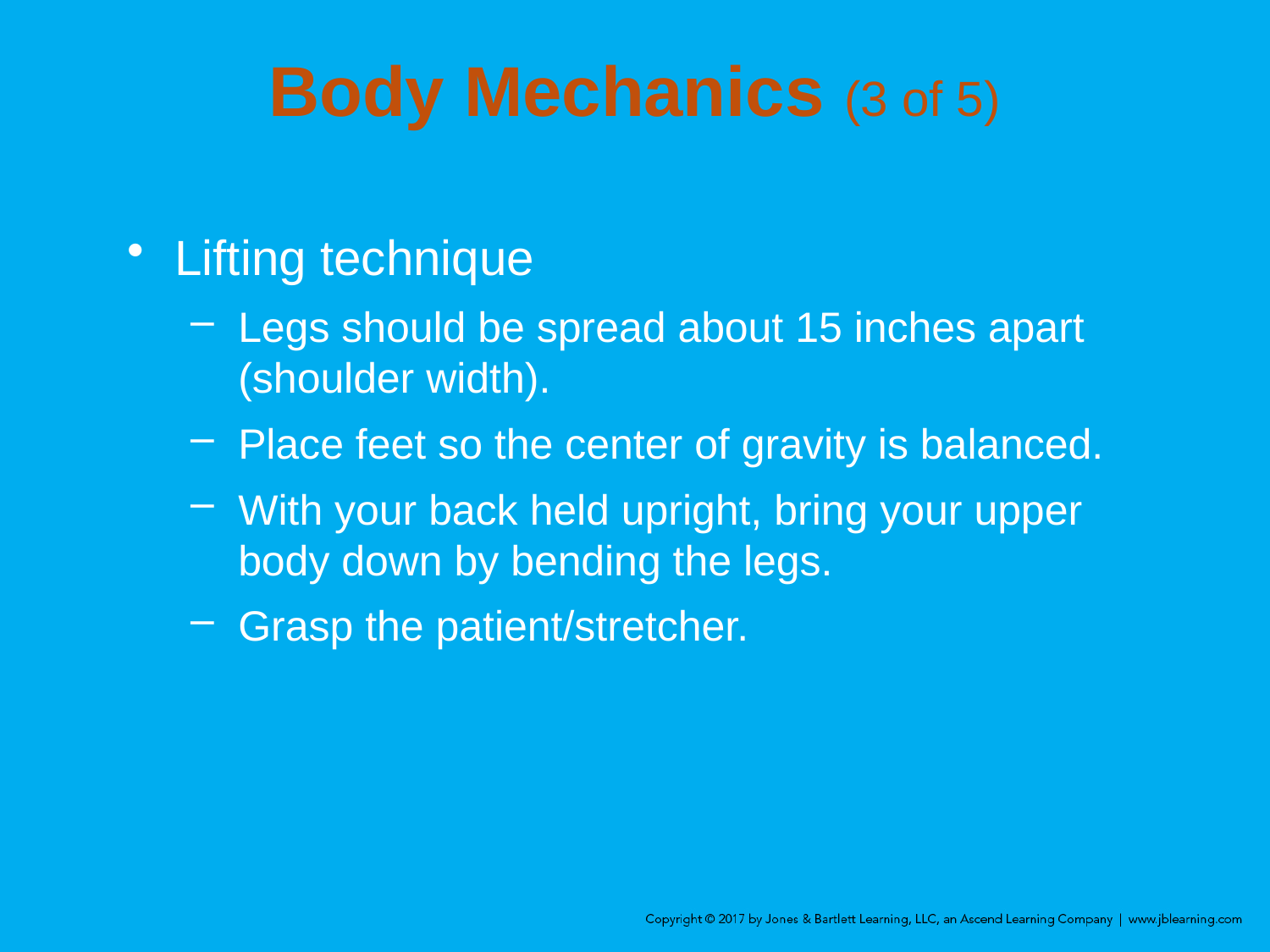

# Body Mechanics (3 of 5)
Lifting technique
Legs should be spread about 15 inches apart (shoulder width).
Place feet so the center of gravity is balanced.
With your back held upright, bring your upper body down by bending the legs.
Grasp the patient/stretcher.